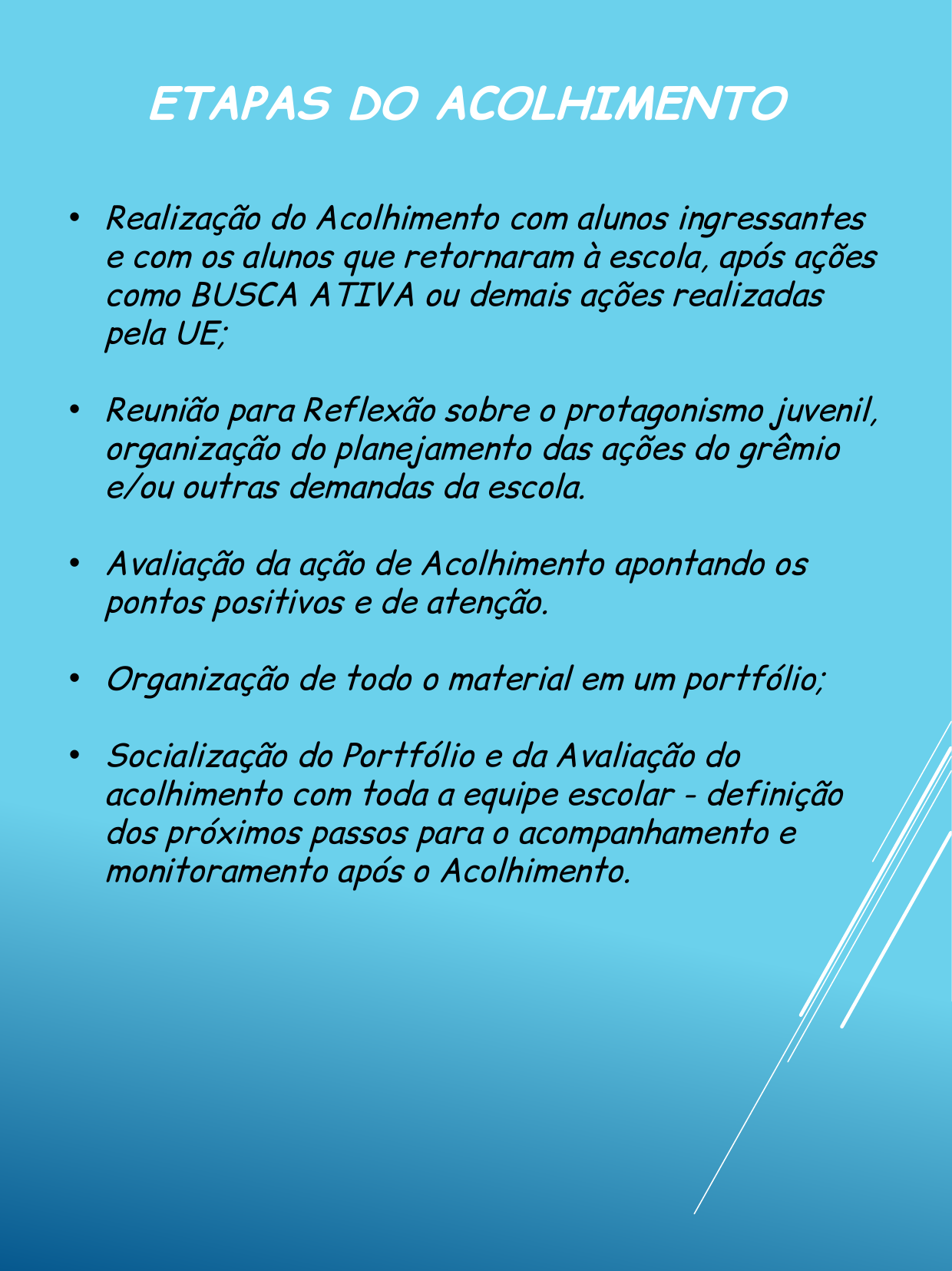

ETAPAS DO ACOLHIMENTO
Realização do Acolhimento com alunos ingressantes e com os alunos que retornaram à escola, após ações como BUSCA ATIVA ou demais ações realizadas pela UE;

Reunião para Reflexão sobre o protagonismo juvenil, organização do planejamento das ações do grêmio e/ou outras demandas da escola.

Avaliação da ação de Acolhimento apontando os pontos positivos e de atenção.

Organização de todo o material em um portfólio;

Socialização do Portfólio e da Avaliação do acolhimento com toda a equipe escolar - definição dos próximos passos para o acompanhamento e monitoramento após o Acolhimento.